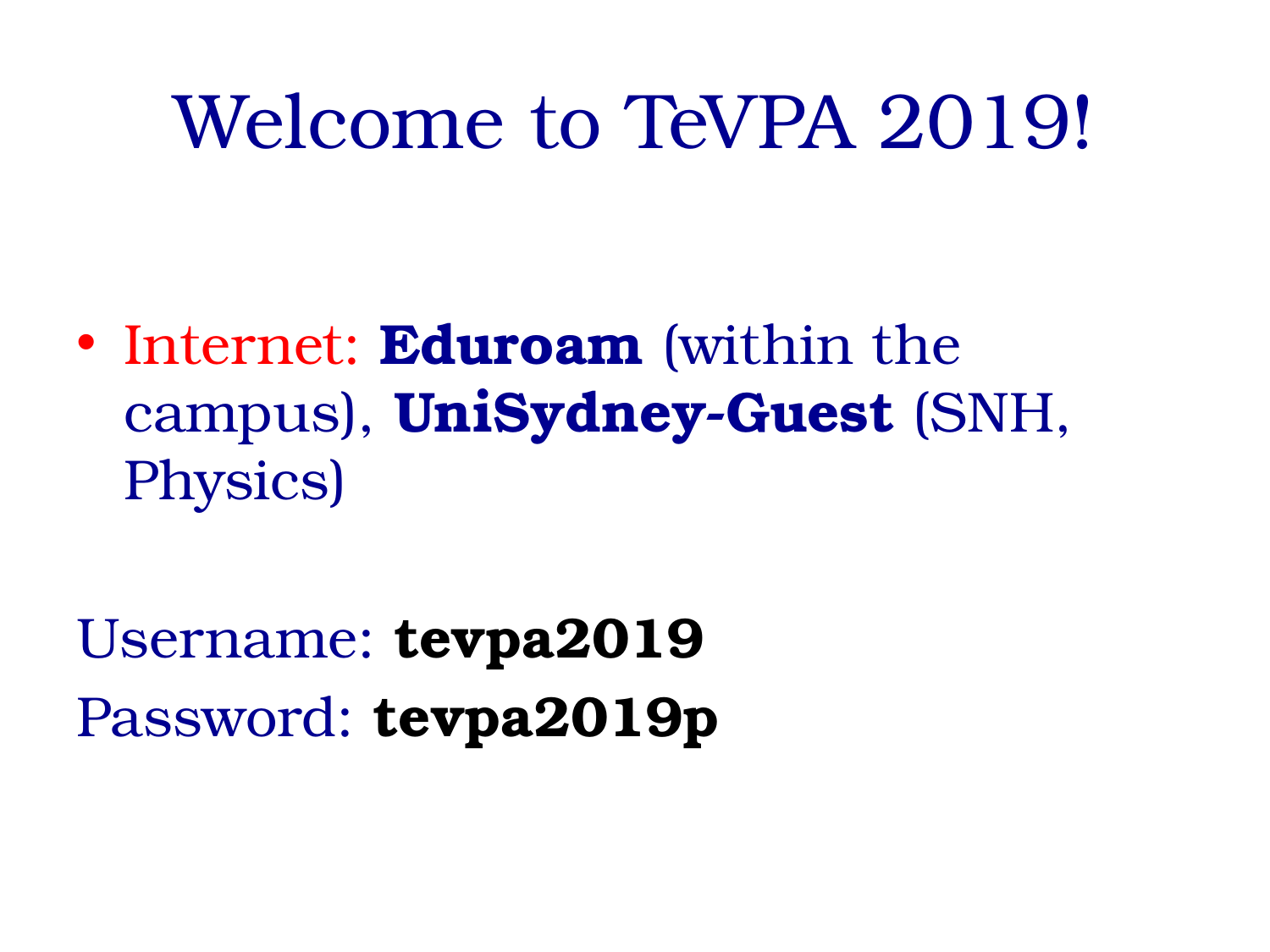

# Welcome to TeVPA 2019!

Internet: Eduroam (within the campus), UniSydney-Guest (SNH, Physics)

Username: tevpa2019
Password: tevpa2019p